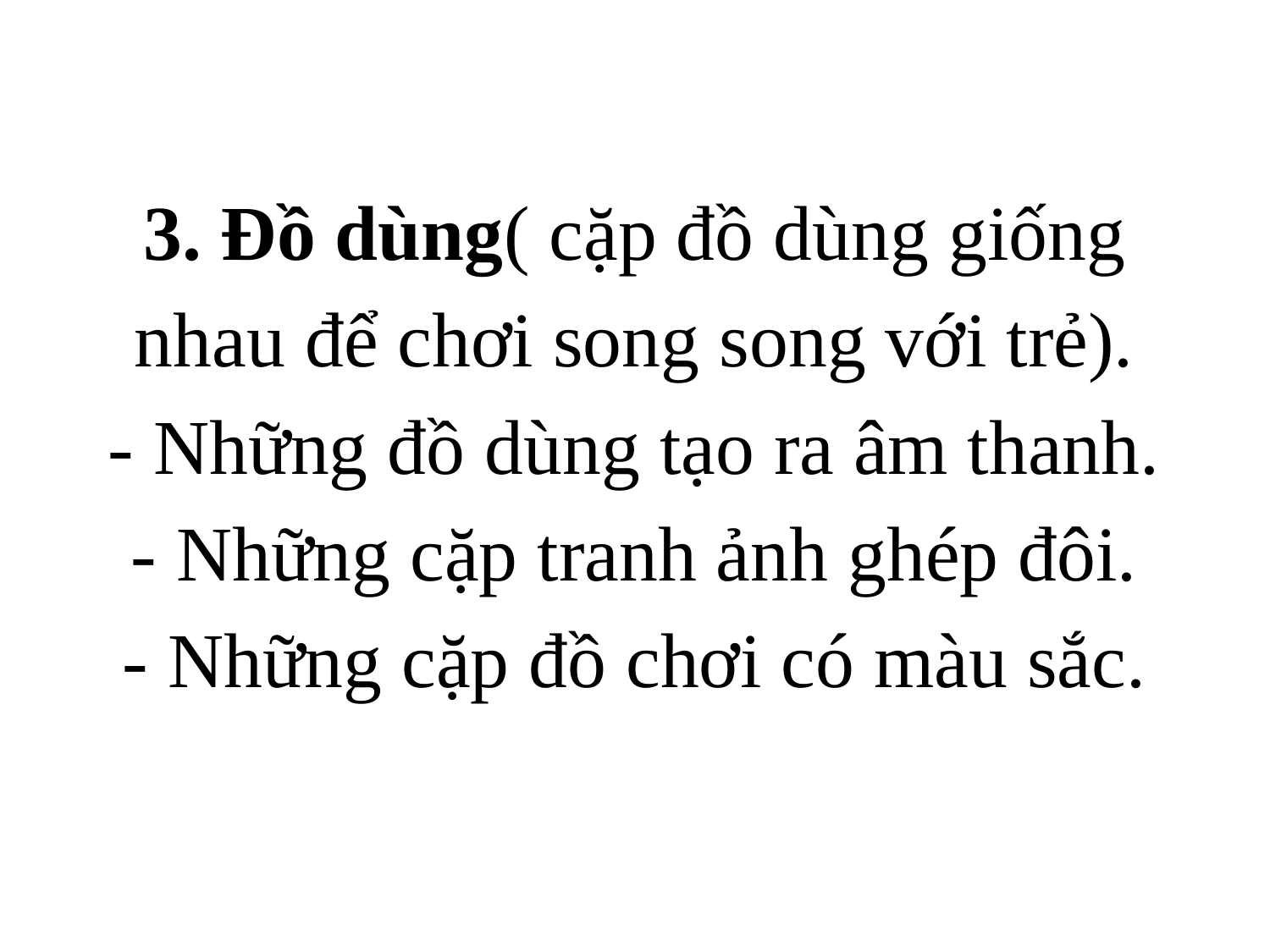

# 3. Đồ dùng( cặp đồ dùng giống nhau để chơi song song với trẻ). - Những đồ dùng tạo ra âm thanh. - Những cặp tranh ảnh ghép đôi. - Những cặp đồ chơi có màu sắc.